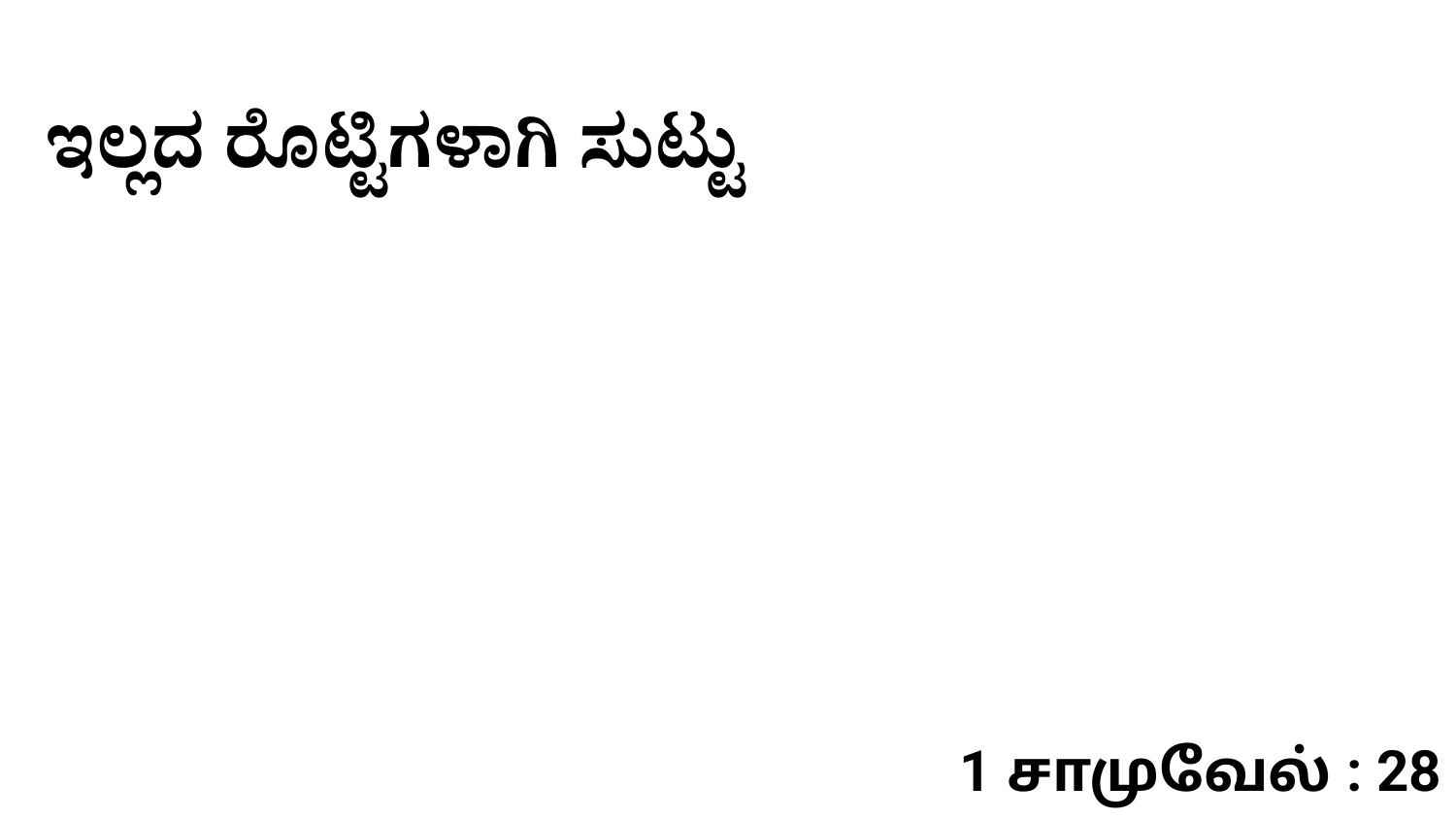

ಇಲ್ಲದ ರೊಟ್ಟಿಗಳಾಗಿ ಸುಟ್ಟು
1 சாமுவேல் : 28